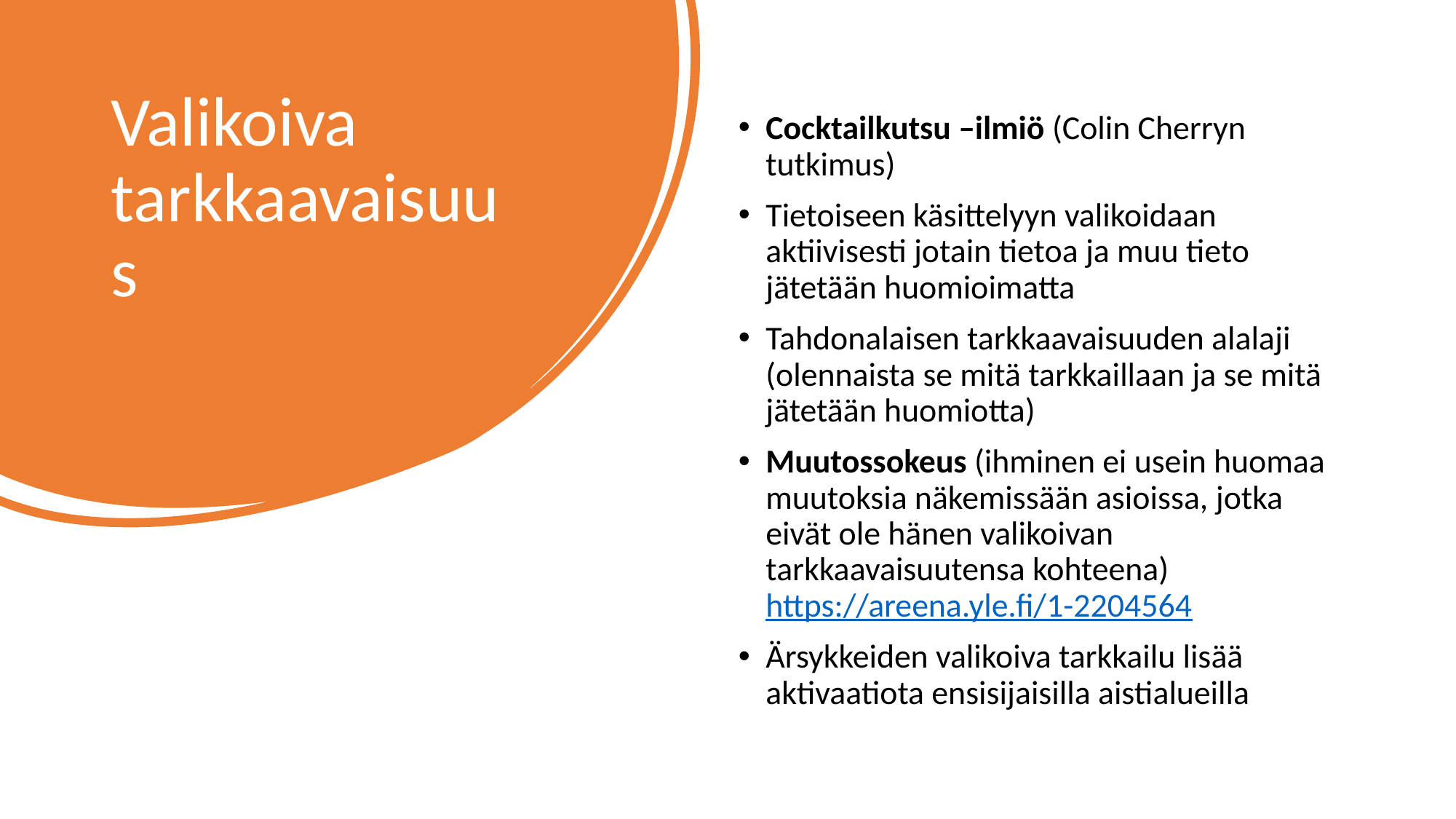

# Valikoiva tarkkaavaisuus
Cocktailkutsu –ilmiö (Colin Cherryn tutkimus)
Tietoiseen käsittelyyn valikoidaan aktiivisesti jotain tietoa ja muu tieto jätetään huomioimatta
Tahdonalaisen tarkkaavaisuuden alalaji (olennaista se mitä tarkkaillaan ja se mitä jätetään huomiotta)
Muutossokeus (ihminen ei usein huomaa muutoksia näkemissään asioissa, jotka eivät ole hänen valikoivan tarkkaavaisuutensa kohteena) https://areena.yle.fi/1-2204564
Ärsykkeiden valikoiva tarkkailu lisää aktivaatiota ensisijaisilla aistialueilla